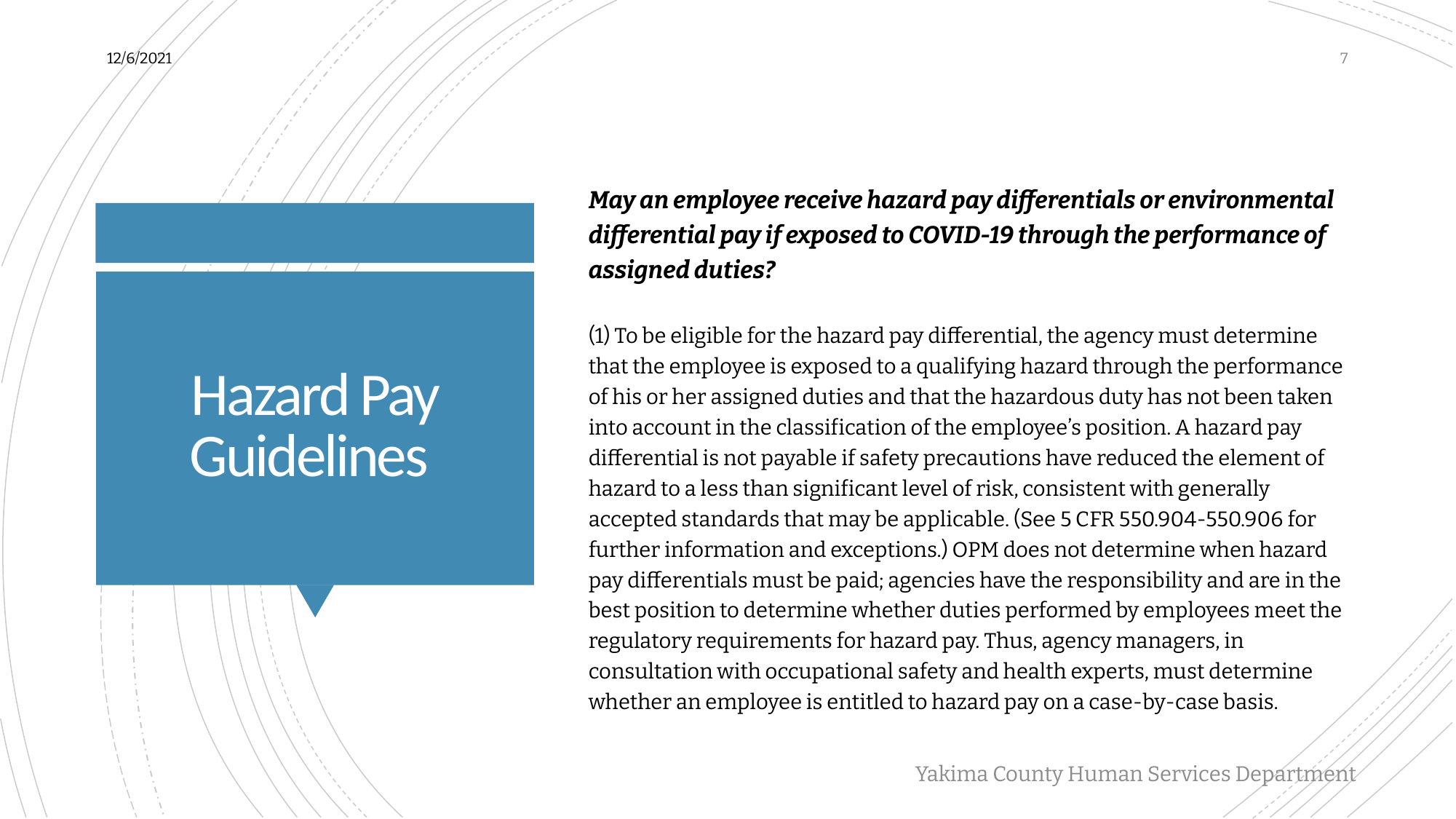

12/6/2021
7

May an employee receive hazard pay differentials or environmental differential pay if exposed to COVID-19 through the performance of assigned duties?

(1) To be eligible for the hazard pay differential, the agency must determine that the employee is exposed to a qualifying hazard through the performance of his or her assigned duties and that the hazardous duty has not been taken into account in the classification of the employee’s position. A hazard pay differential is not payable if safety precautions have reduced the element of hazard to a less than significant level of risk, consistent with generally accepted standards that may be applicable. (See 5 CFR 550.904-550.906 for further information and exceptions.) OPM does not determine when hazard pay differentials must be paid; agencies have the responsibility and are in the best position to determine whether duties performed by employees meet the regulatory requirements for hazard pay. Thus, agency managers, in consultation with occupational safety and health experts, must determine whether an employee is entitled to hazard pay on a case-by-case basis.

# Hazard Pay Guidelines
Yakima County Human Services Department